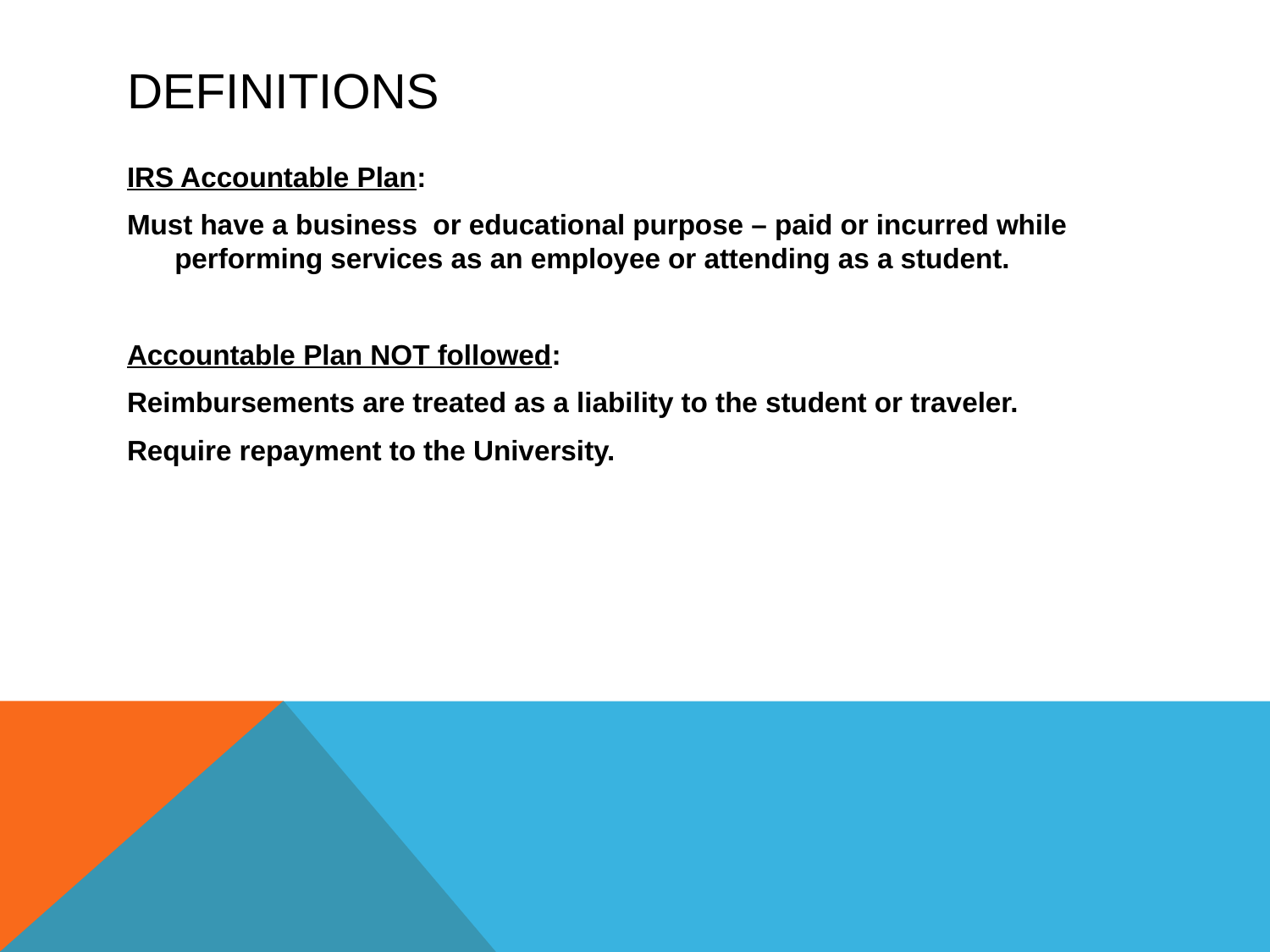

# Definitions
IRS Accountable Plan:
Must have a business  or educational purpose – paid or incurred while performing services as an employee or attending as a student.

Accountable Plan NOT followed:
Reimbursements are treated as a liability to the student or traveler.
Require repayment to the University.